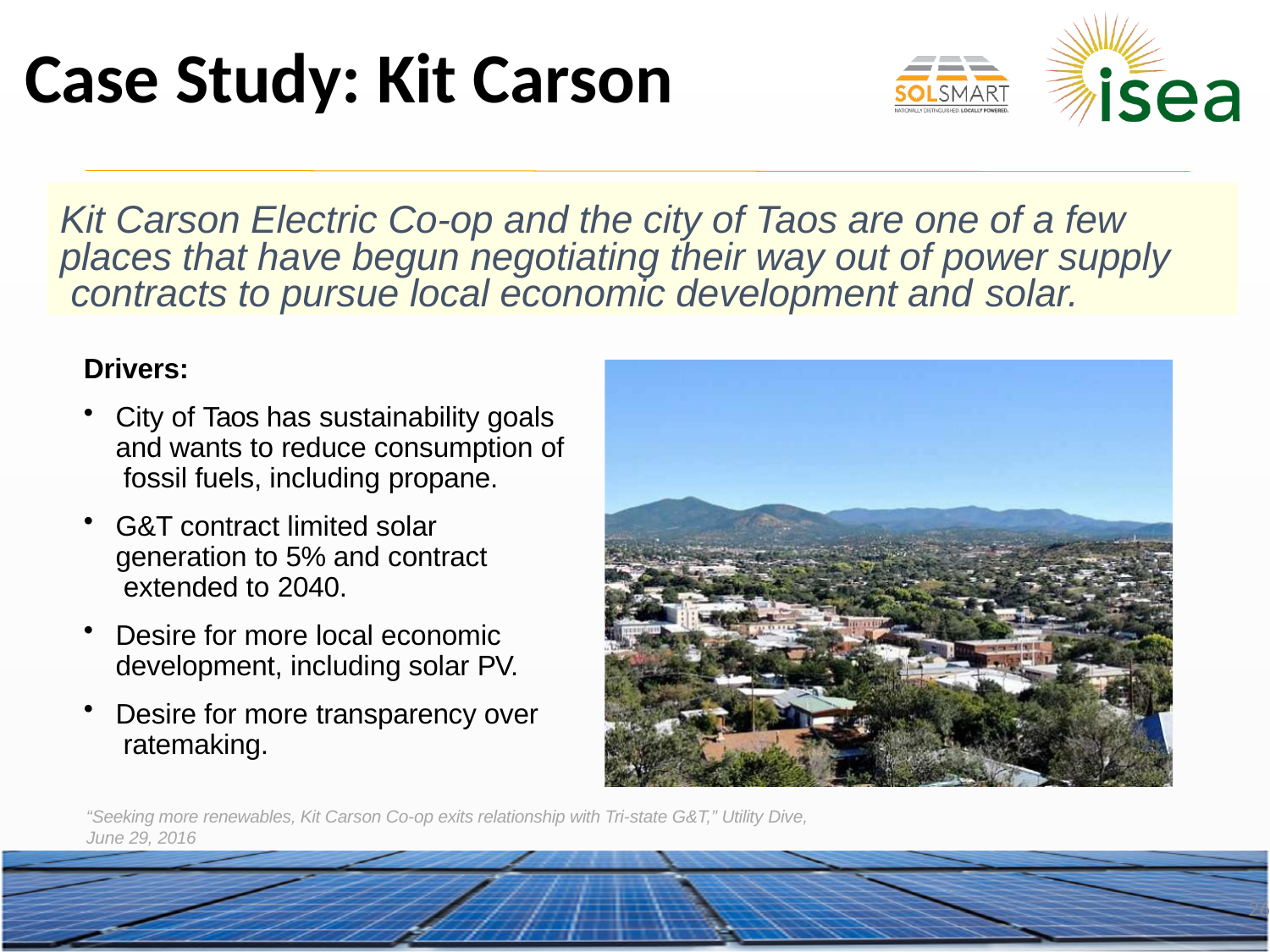

Case Study: Kit Carson

Kit Carson Electric Co-op and the city of Taos are one of a few  places that have begun negotiating their way out of power supply  contracts to pursue local economic development and solar.
Drivers:
City of Taos has sustainability goals  and wants to reduce consumption of  fossil fuels, including propane.
G&T contract limited solar  generation to 5% and contract  extended to 2040.
Desire for more local economic  development, including solar PV.
Desire for more transparency over  ratemaking.

“Seeking more renewables, Kit Carson Co-op exits relationship with Tri-state G&T,” Utility Dive,  June 29, 2016
26